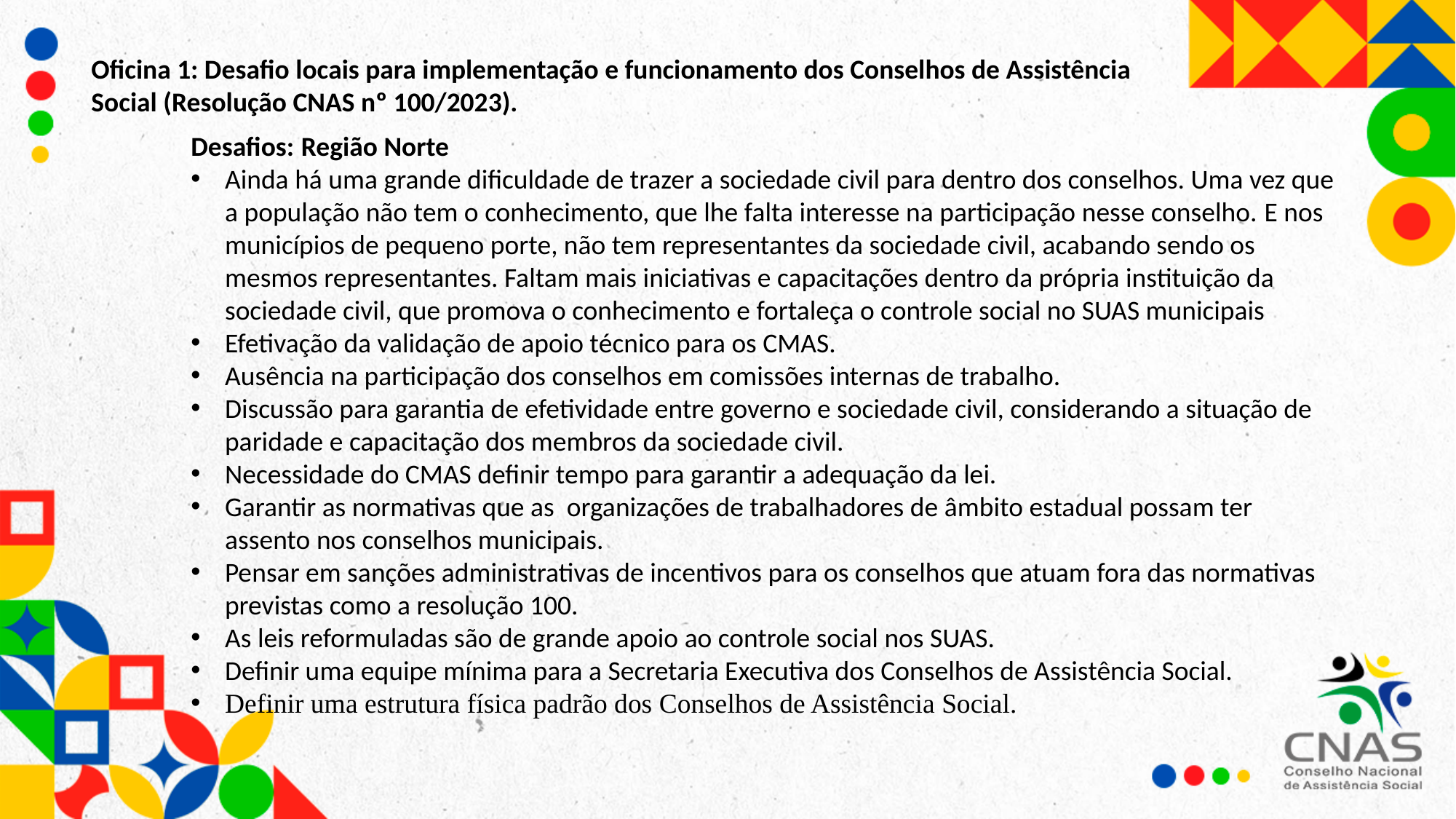

Oficina 1: Desafio locais para implementação e funcionamento dos Conselhos de Assistência Social (Resolução CNAS nº 100/2023).
Desafios: Região Norte
Ainda há uma grande dificuldade de trazer a sociedade civil para dentro dos conselhos. Uma vez que a população não tem o conhecimento, que lhe falta interesse na participação nesse conselho. E nos municípios de pequeno porte, não tem representantes da sociedade civil, acabando sendo os mesmos representantes. Faltam mais iniciativas e capacitações dentro da própria instituição da sociedade civil, que promova o conhecimento e fortaleça o controle social no SUAS municipais
Efetivação da validação de apoio técnico para os CMAS.
Ausência na participação dos conselhos em comissões internas de trabalho.
Discussão para garantia de efetividade entre governo e sociedade civil, considerando a situação de paridade e capacitação dos membros da sociedade civil.
Necessidade do CMAS definir tempo para garantir a adequação da lei.
Garantir as normativas que as  organizações de trabalhadores de âmbito estadual possam ter assento nos conselhos municipais.
Pensar em sanções administrativas de incentivos para os conselhos que atuam fora das normativas previstas como a resolução 100.
As leis reformuladas são de grande apoio ao controle social nos SUAS.
Definir uma equipe mínima para a Secretaria Executiva dos Conselhos de Assistência Social.
Definir uma estrutura física padrão dos Conselhos de Assistência Social.